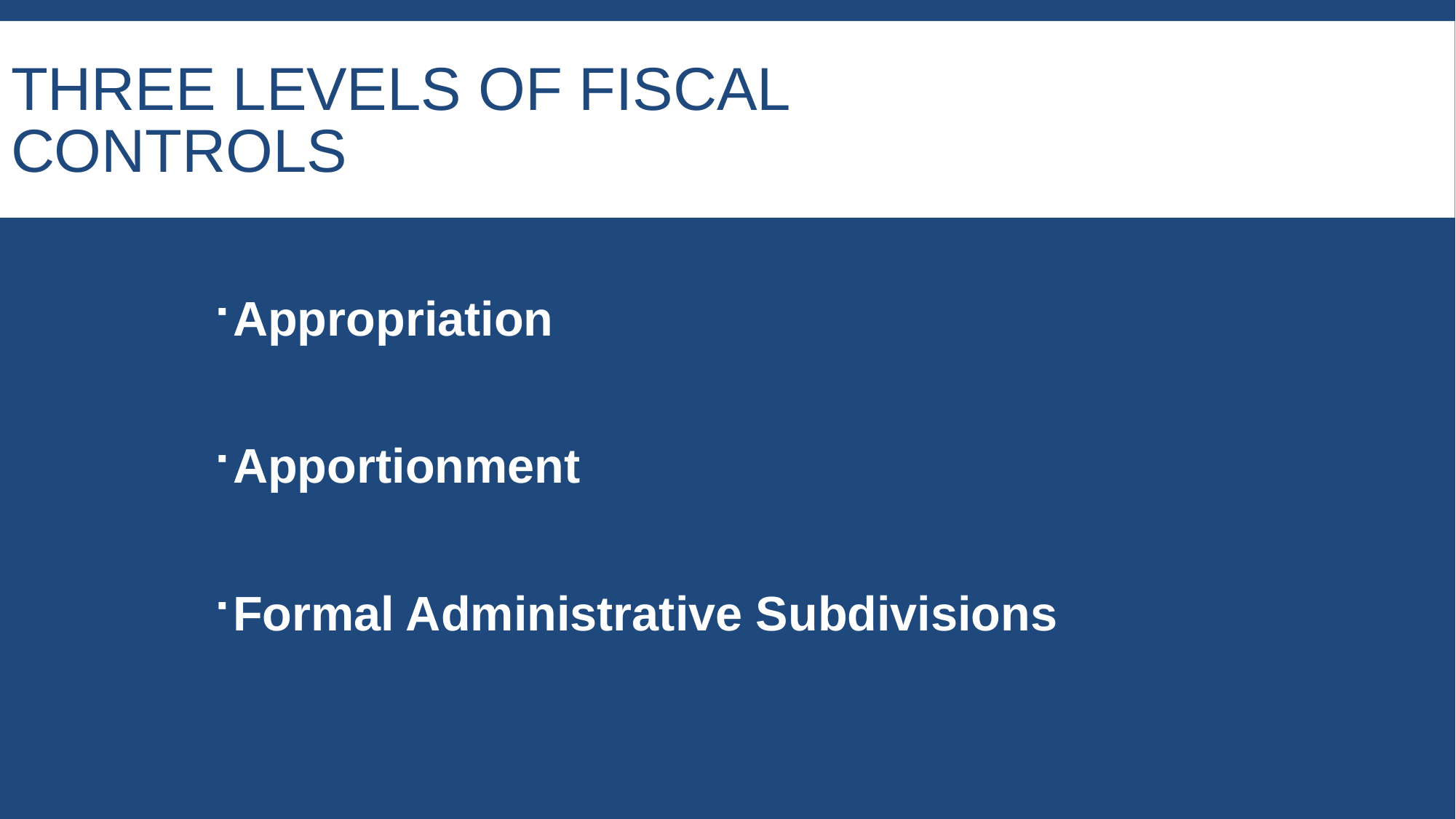

Three Levels of Fiscal Controls

Appropriation

Apportionment

Formal Administrative Subdivisions